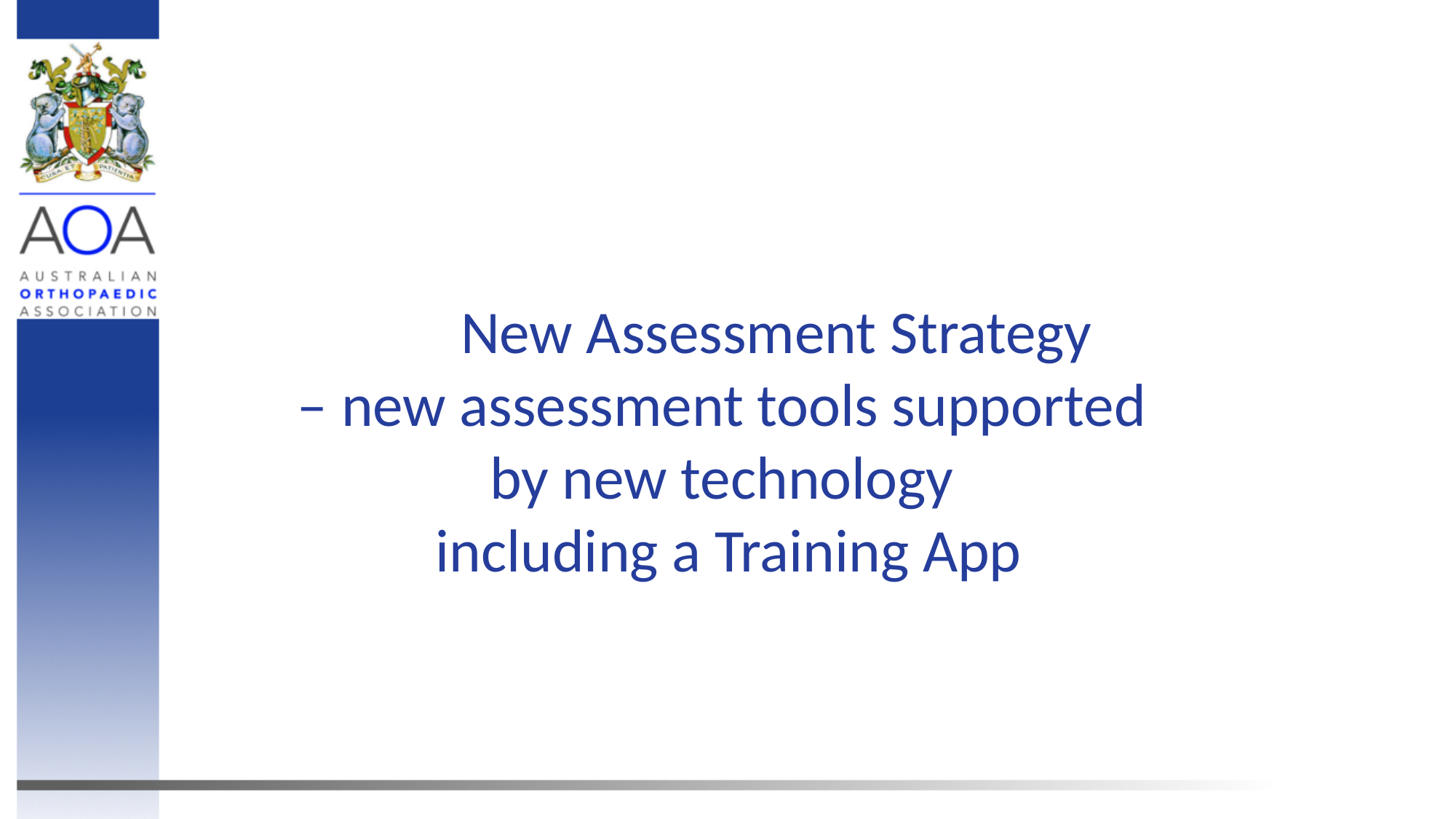

# New Assessment Strategy – new assessment tools supported by new technology including a Training App